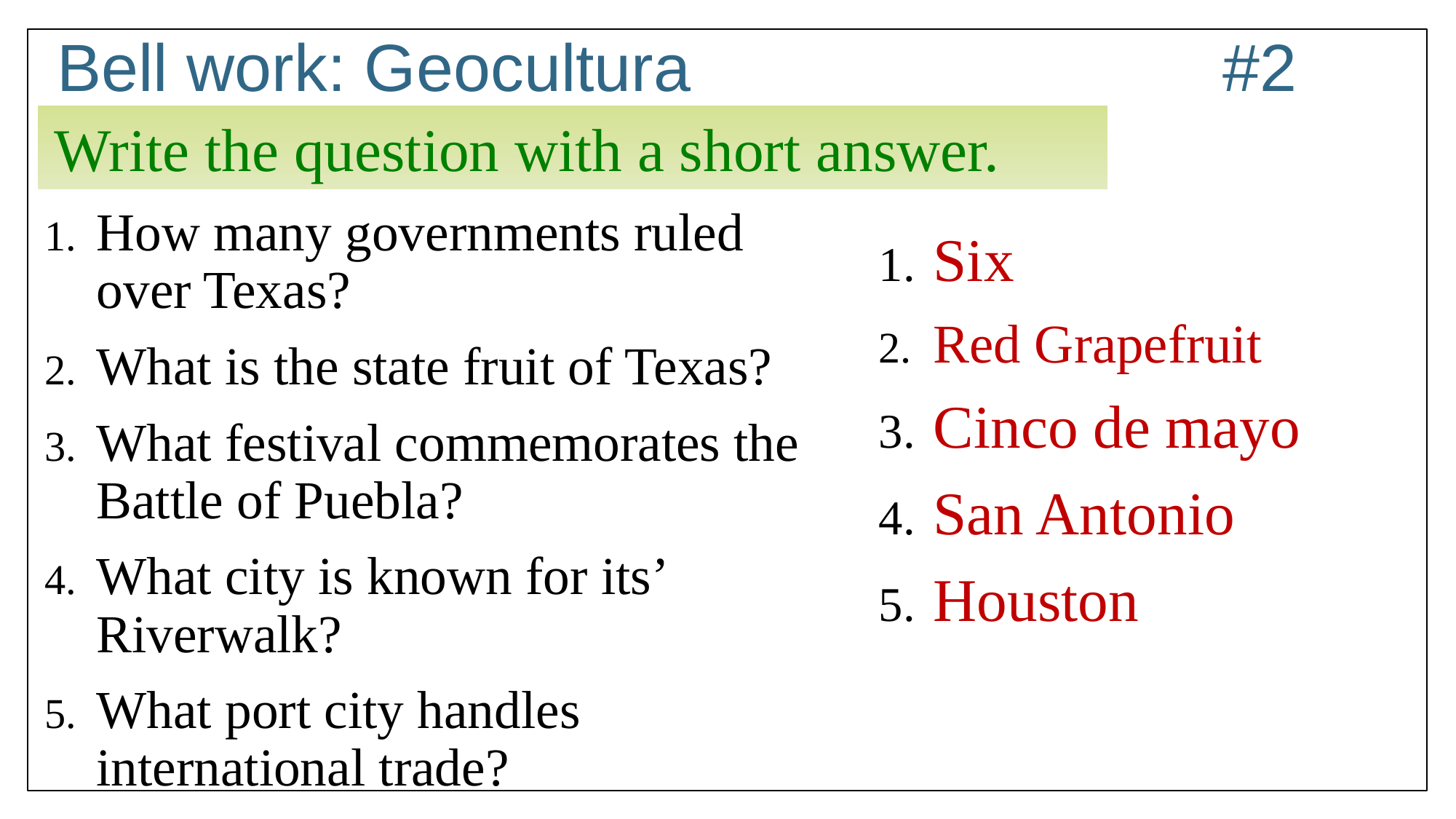

# Bell work: Geocultura					    #2
Write the question with a short answer.
How many governments ruled over Texas?
What is the state fruit of Texas?
What festival commemorates the Battle of Puebla?
What city is known for its’ Riverwalk?
What port city handles international trade?
Six
Red Grapefruit
Cinco de mayo
San Antonio
Houston